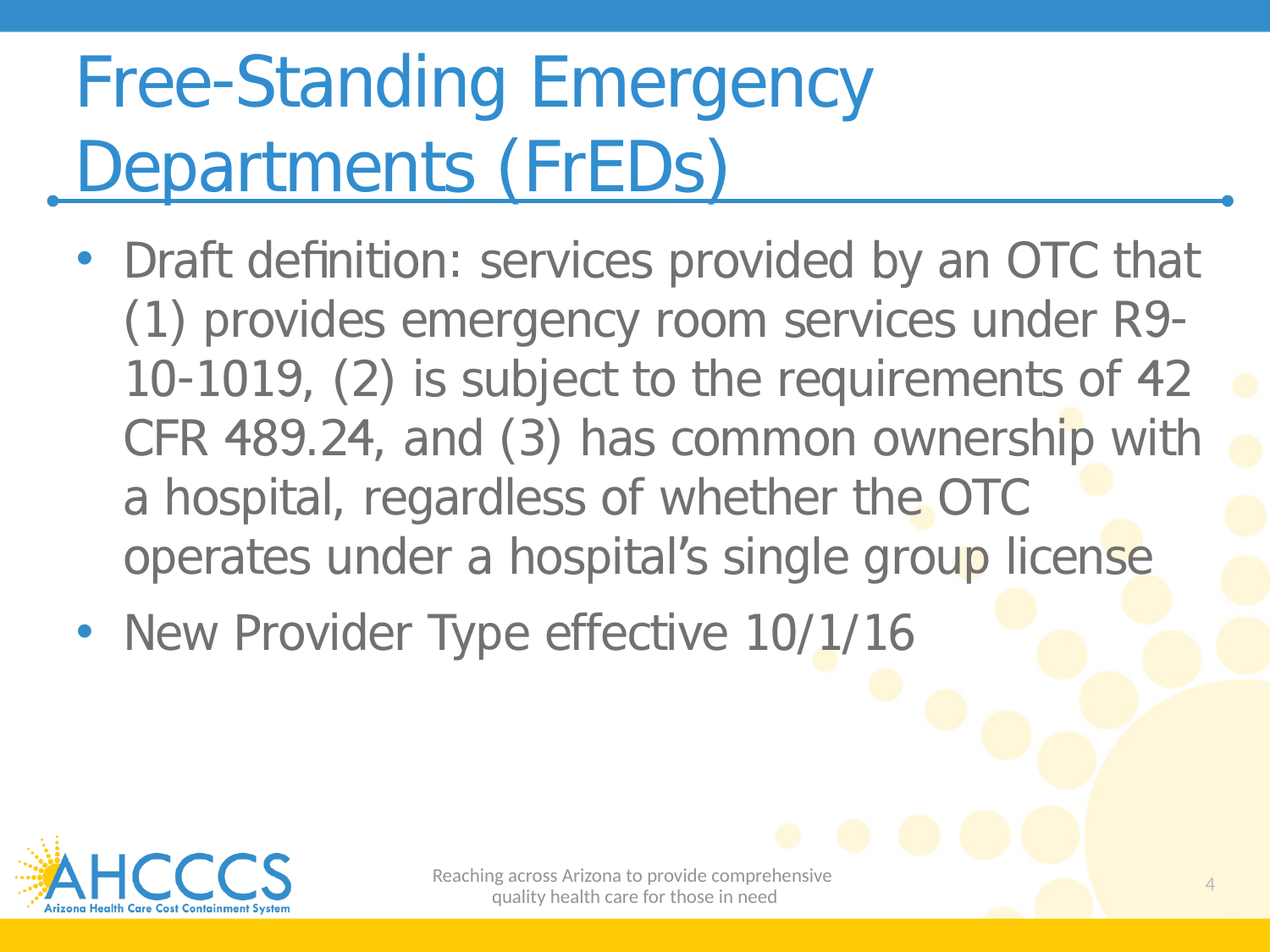

# Free-Standing Emergency Departments (FrEDs)
Draft definition: services provided by an OTC that (1) provides emergency room services under R9-10-1019, (2) is subject to the requirements of 42 CFR 489.24, and (3) has common ownership with a hospital, regardless of whether the OTC operates under a hospital’s single group license
New Provider Type effective 10/1/16
Reaching across Arizona to provide comprehensive
quality health care for those in need
4